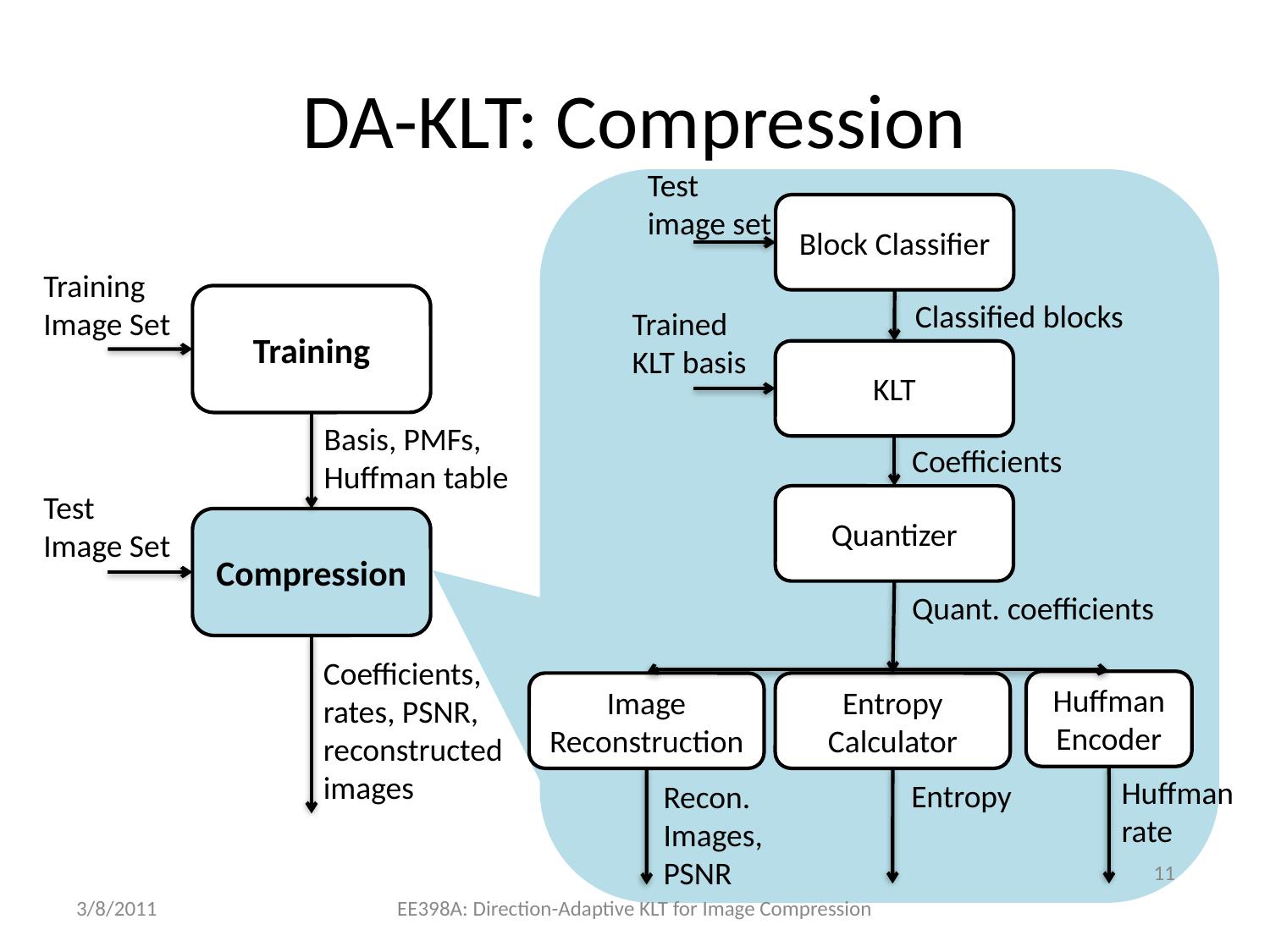

# DA-KLT: Compression
Test image set

Block Classifier
Training Image Set
Training
Classified blocks
Trained KLT basis
KLT
Basis, PMFs, Huffman table
Coefficients
Test Image Set
Quantizer
Compression
Quant. coefficients
Coefficients, rates, PSNR, reconstructed images
Huffman Encoder
Image Reconstruction
Entropy Calculator
Huffman rate
Entropy
Recon. Images, PSNR
11
3/8/2011
EE398A: Direction-Adaptive KLT for Image Compression